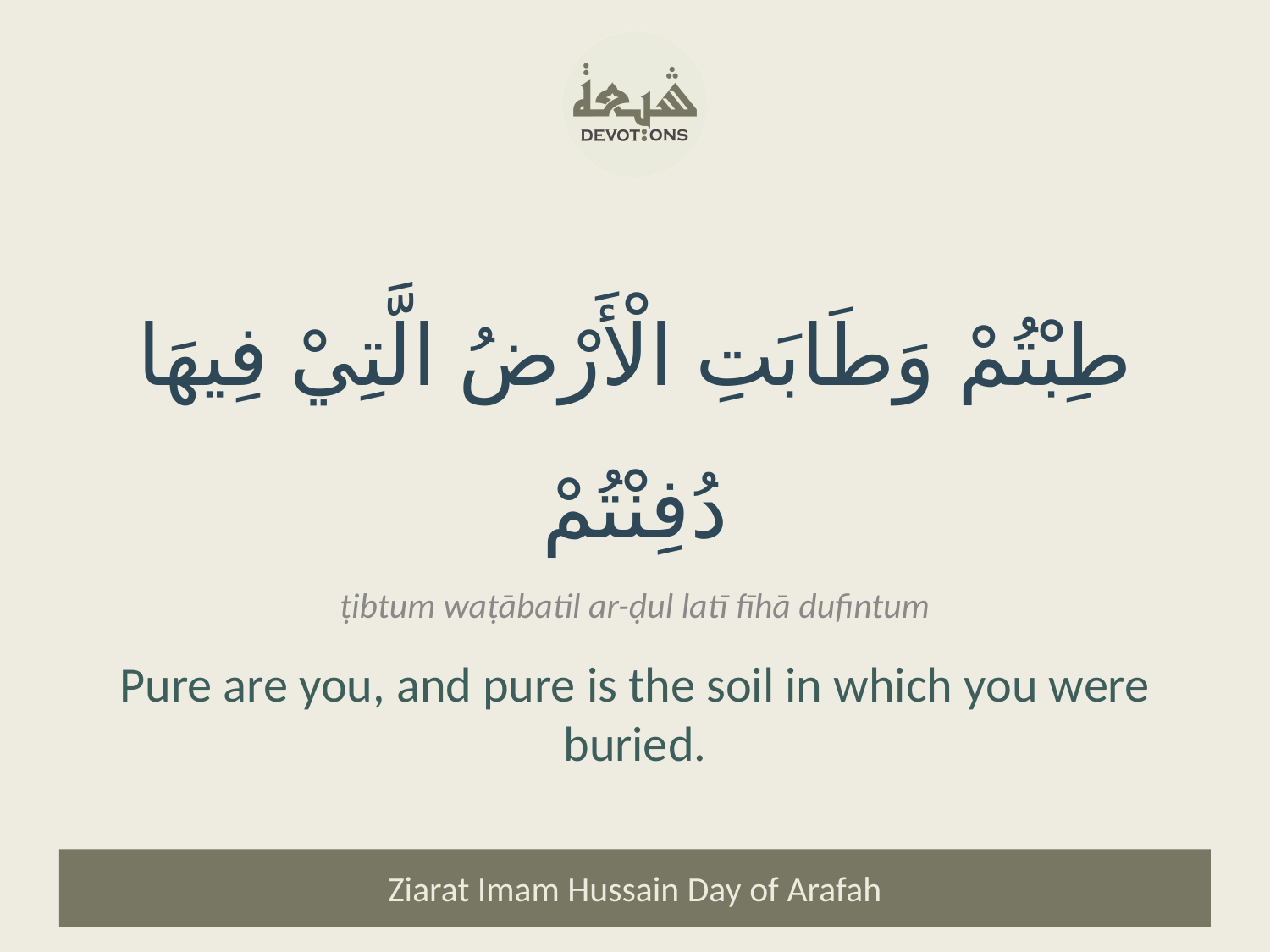

طِبْتُمْ وَطَابَتِ الْأَرْضُ الَّتِيْ فِيهَا دُفِنْتُمْ
ṭibtum waṭābatil ar-ḍul latī fīhā dufintum
Pure are you, and pure is the soil in which you were buried.
Ziarat Imam Hussain Day of Arafah